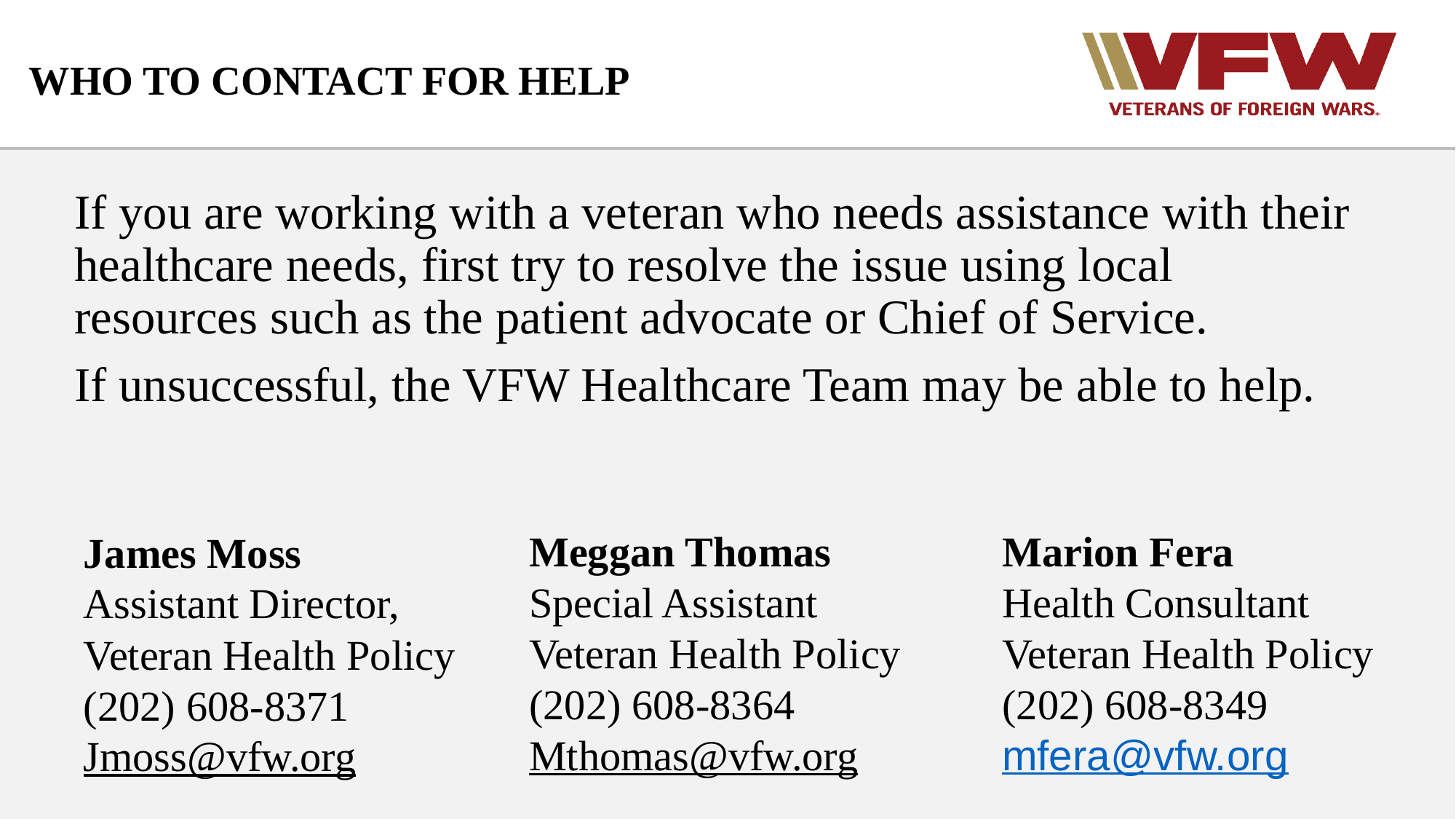

# WHO TO CONTACT FOR HELP
If you are working with a veteran who needs assistance with their healthcare needs, first try to resolve the issue using local resources such as the patient advocate or Chief of Service.
If unsuccessful, the VFW Healthcare Team may be able to help.

Meggan Thomas
Special Assistant
Veteran Health Policy
(202) 608-8364
Mthomas@vfw.org
Marion Fera
Health Consultant
Veteran Health Policy
(202) 608-8349
mfera@vfw.org
James Moss
Assistant Director,
Veteran Health Policy
(202) 608-8371
Jmoss@vfw.org